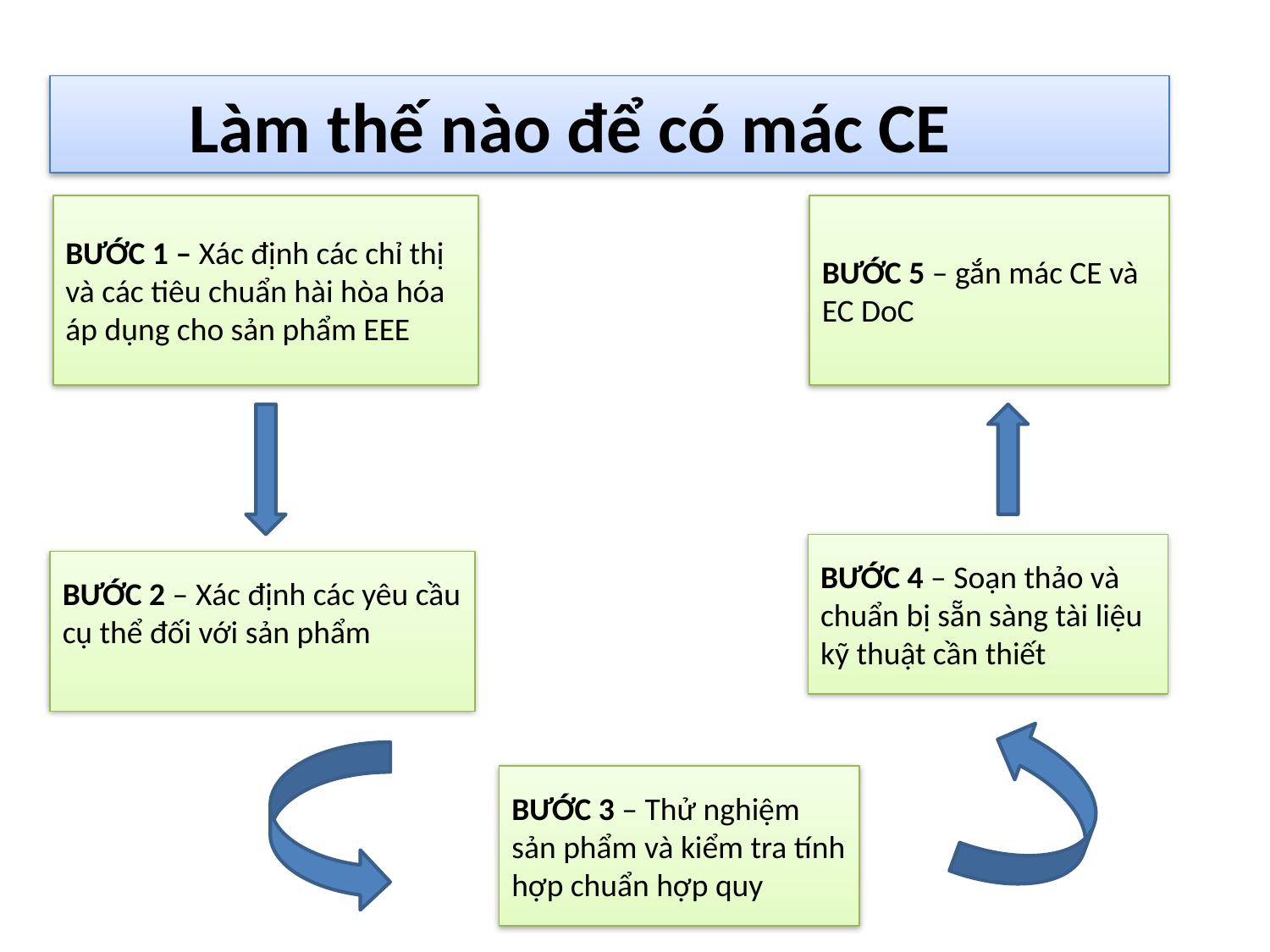

Làm thế nào để có mác CE
BƯỚC 1 – Xác định các chỉ thị và các tiêu chuẩn hài hòa hóa áp dụng cho sản phẩm EEE
BƯỚC 5 – gắn mác CE và EC DoC

BƯỚC 4 – Soạn thảo và chuẩn bị sẵn sàng tài liệu kỹ thuật cần thiết
BƯỚC 2 – Xác định các yêu cầu cụ thể đối với sản phẩm

BƯỚC 3 – Thử nghiệm sản phẩm và kiểm tra tính hợp chuẩn hợp quy